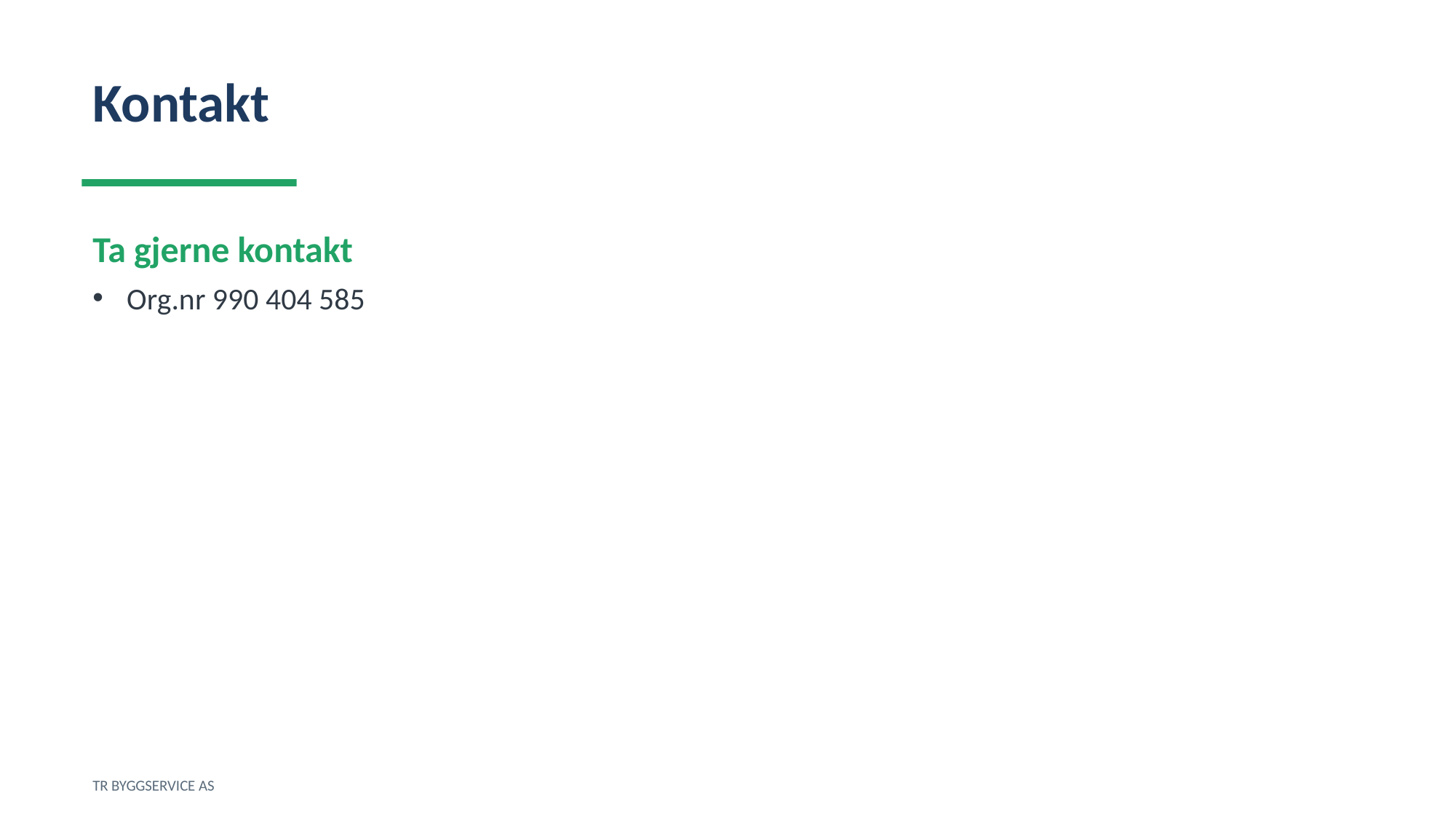

Kontakt

Ta gjerne kontakt
Org.nr 990 404 585
TR BYGGSERVICE AS